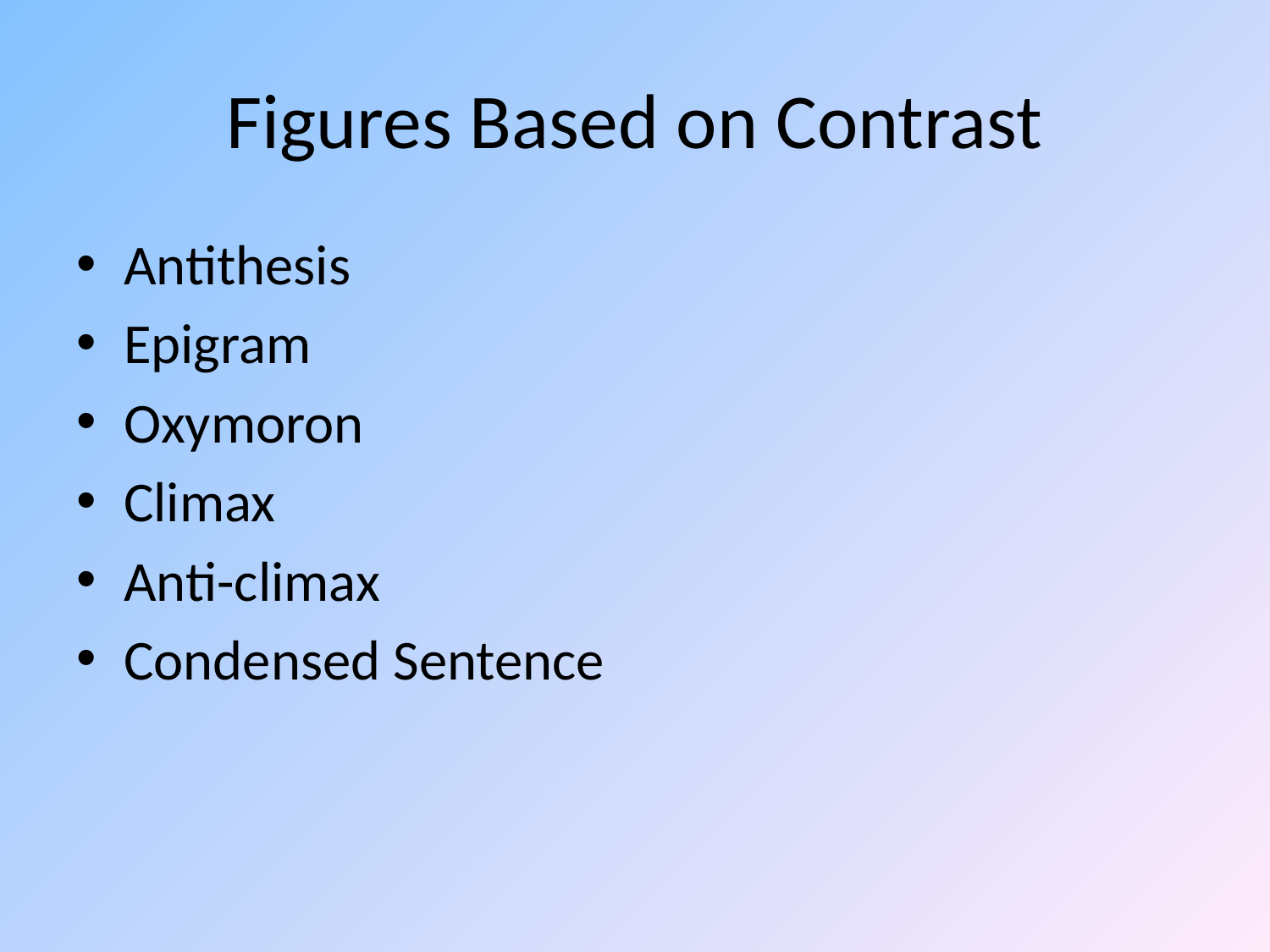

# Figures Based on Contrast
Antithesis
Epigram
Oxymoron
Climax
Anti-climax
Condensed Sentence